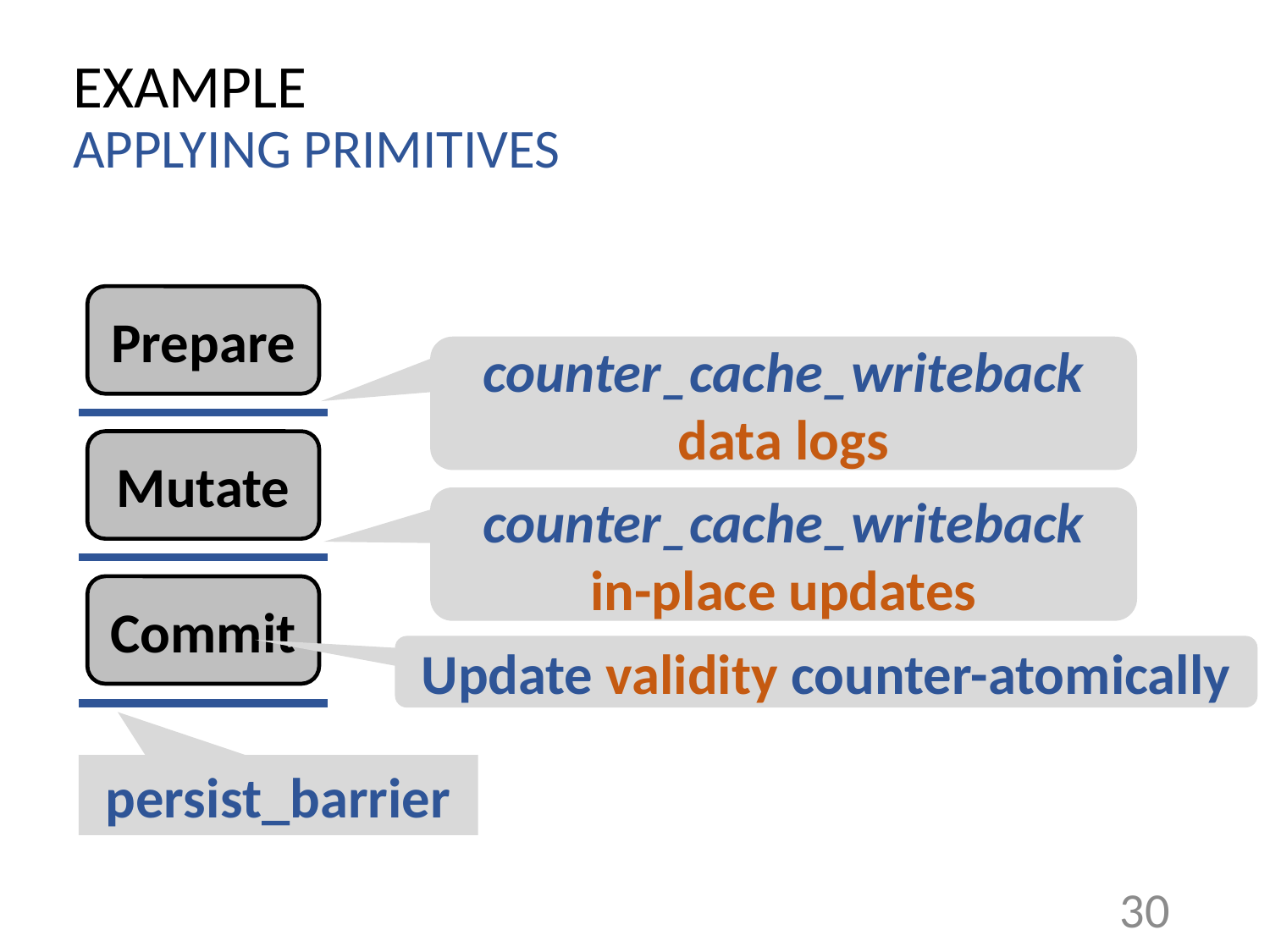

# EXAMPLE APPLYING PRIMITIVES
Prepare
counter_cache_writeback
data logs
Mutate
counter_cache_writeback
in-place updates
Commit
Update validity counter-atomically
persist_barrier
30